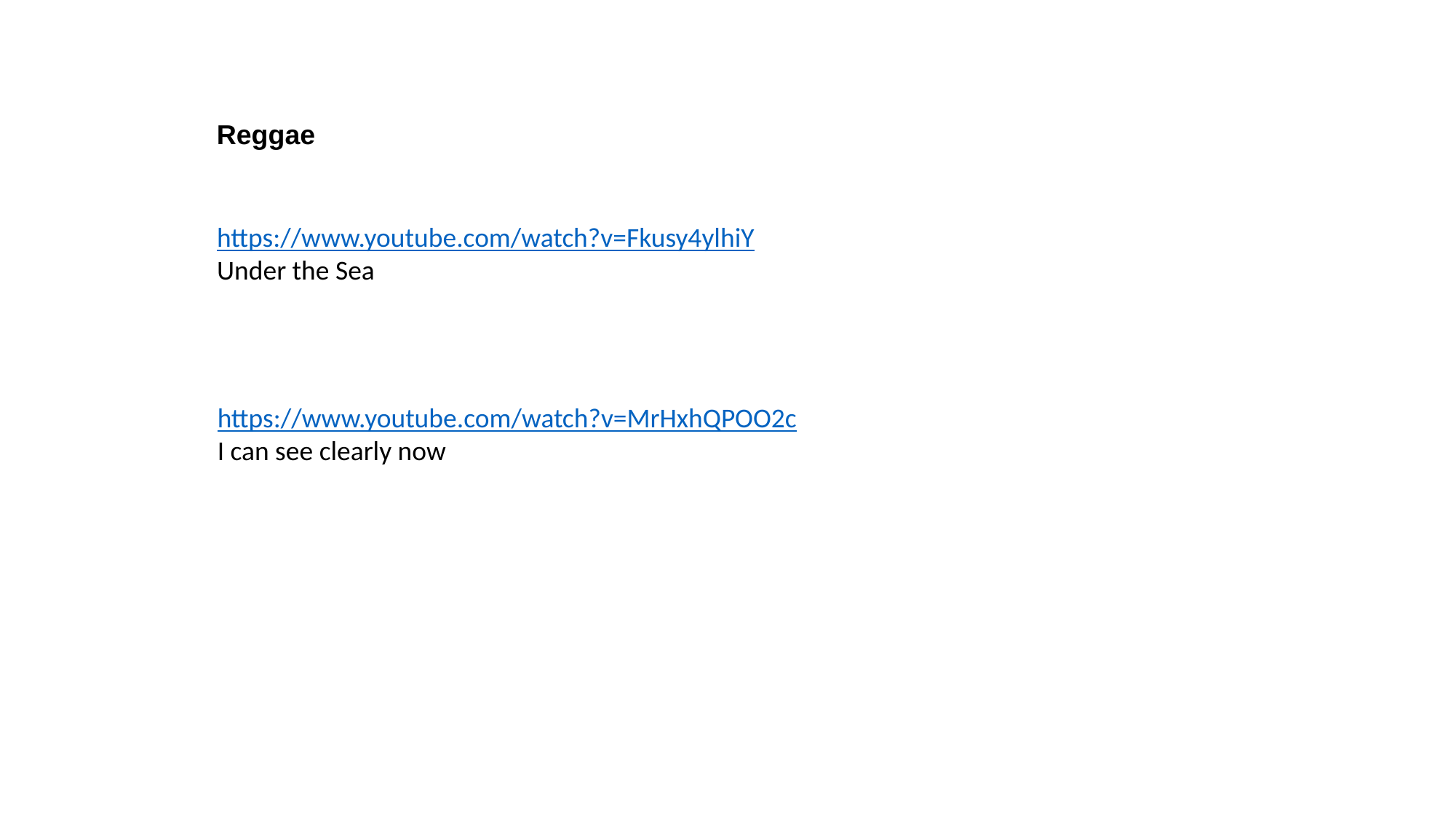

Reggae
https://www.youtube.com/watch?v=Fkusy4ylhiY
Under the Sea
https://www.youtube.com/watch?v=MrHxhQPOO2c
I can see clearly now